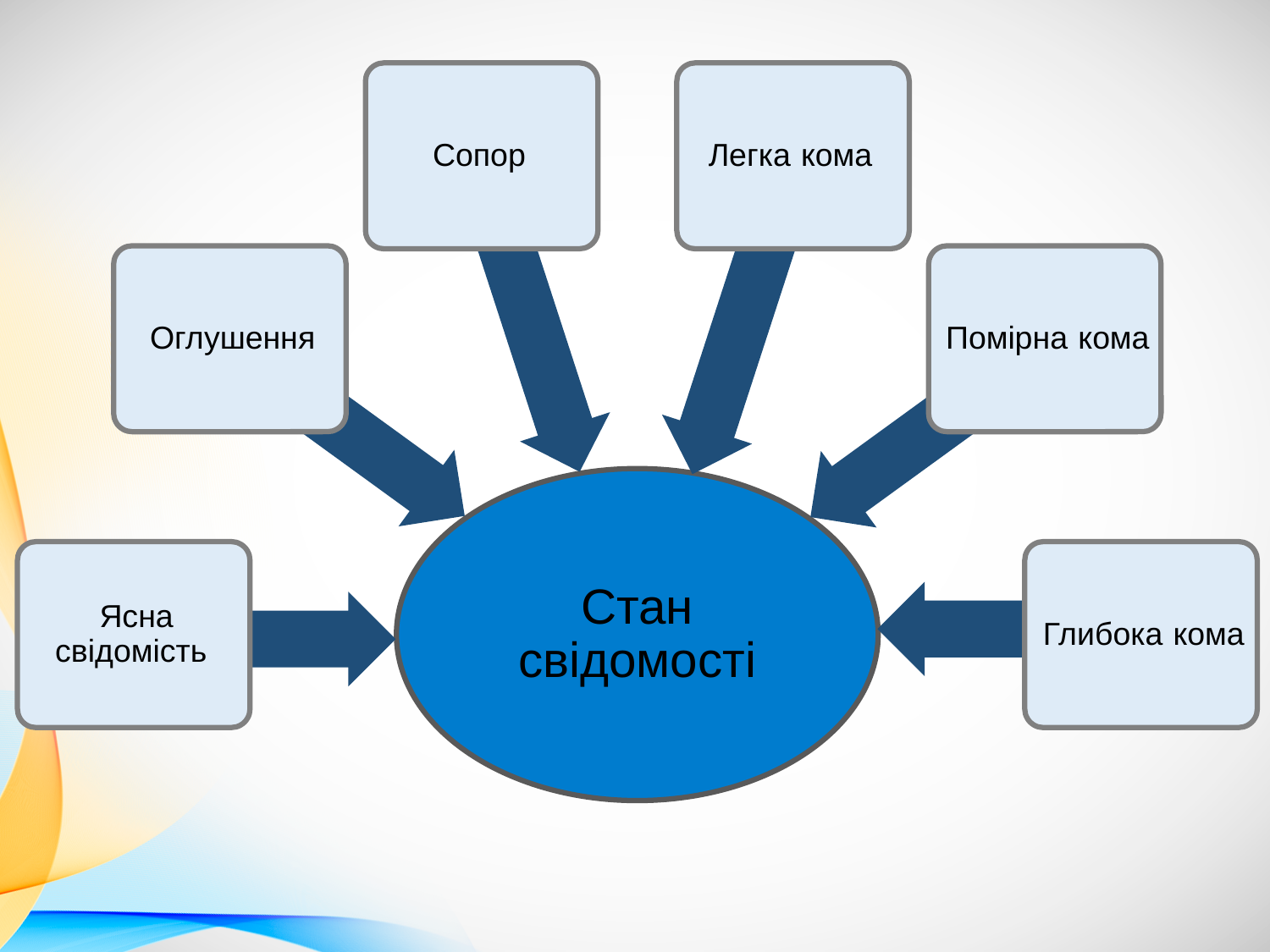

Стан свідомості
Ясна свідомість
Оглушення
Сопор
Легка кома
Помірна кома
Глибока кома